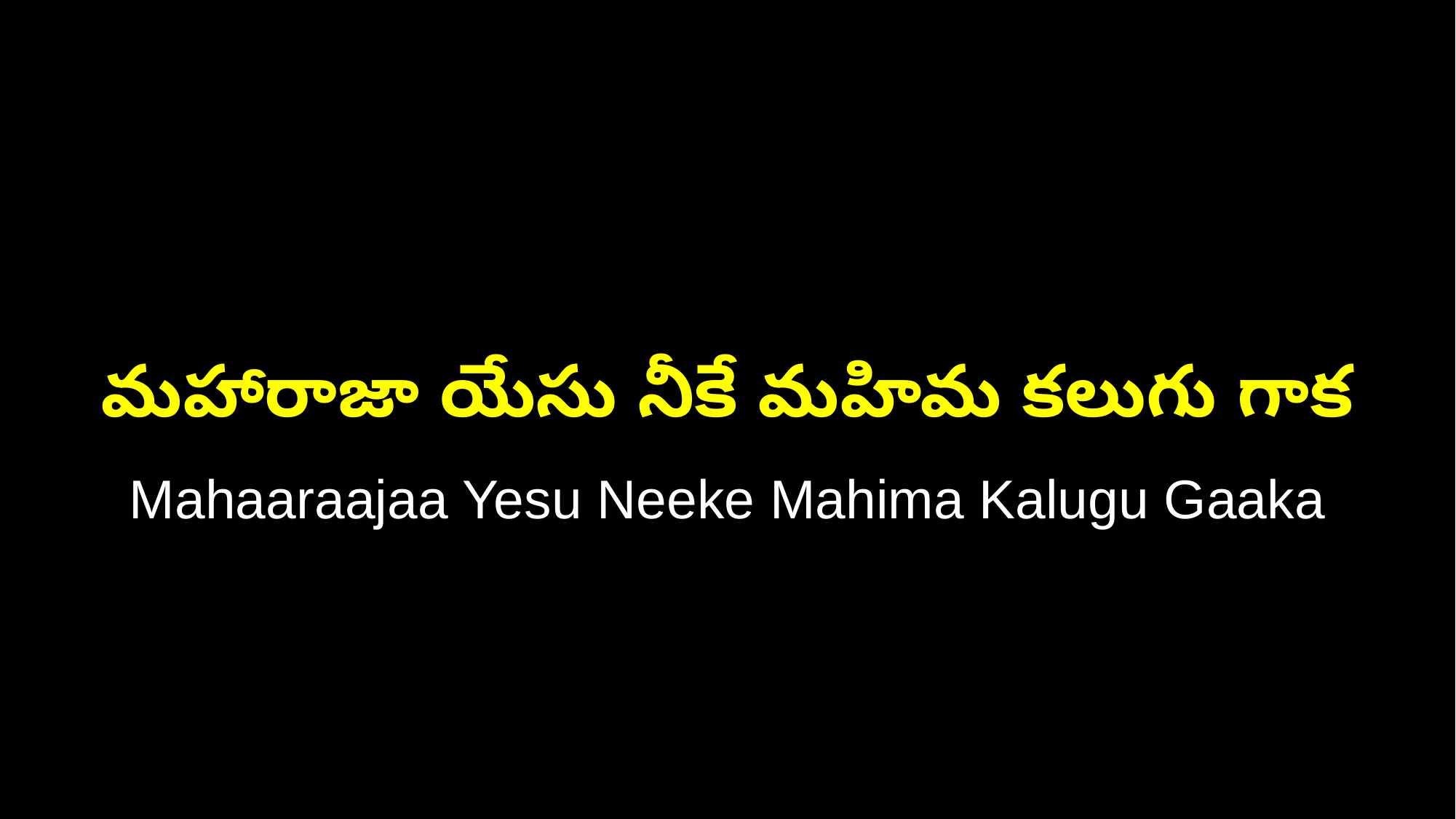

మహారాజా యేసు నీకే మహిమ కలుగు గాక
Mahaaraajaa Yesu Neeke Mahima Kalugu Gaaka